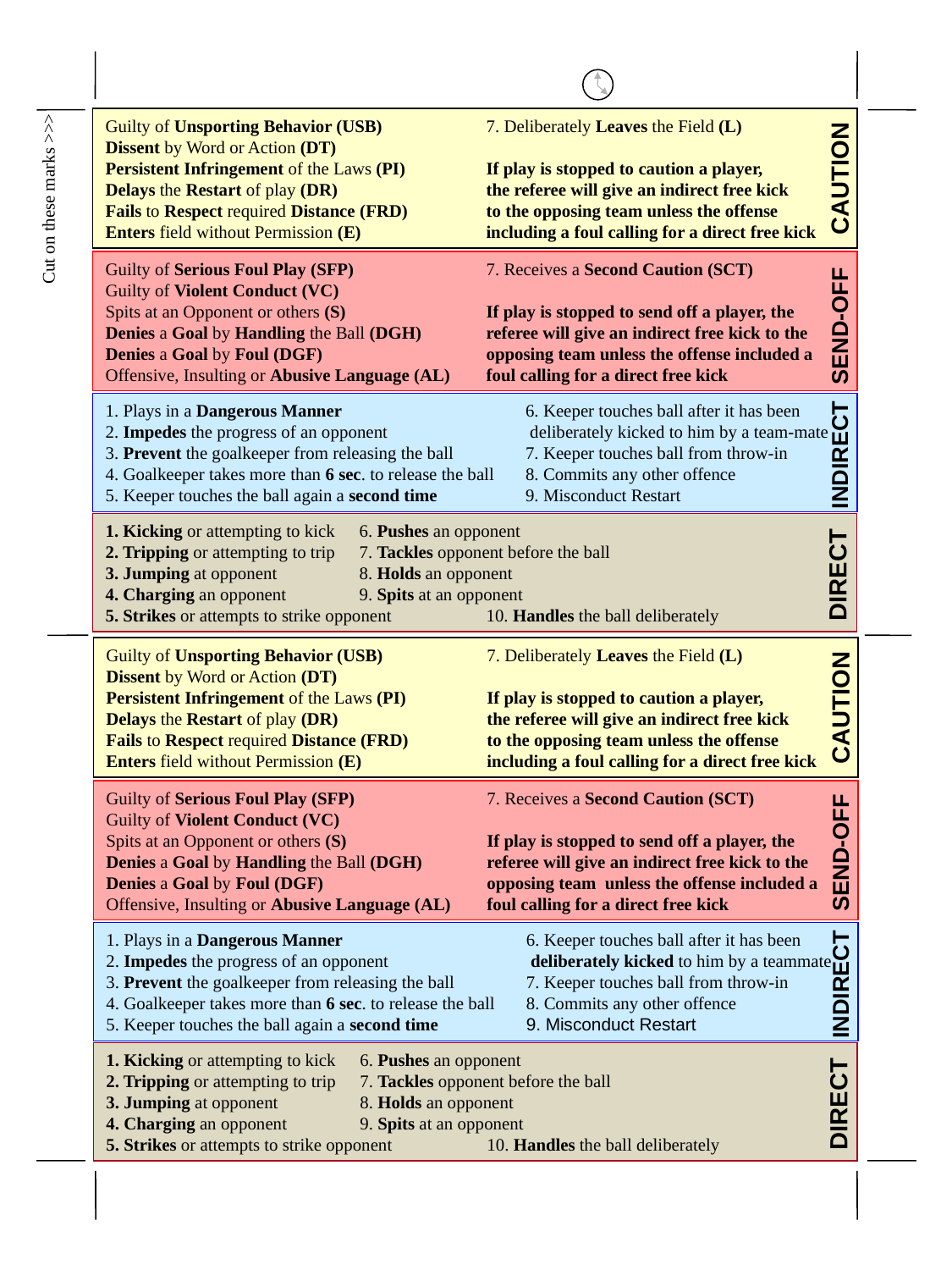

Print on greyscale printer to reproduce      symbols correctly!
Guilty of Unsporting Behavior (USB)	7. Deliberately Leaves the Field (L)
Dissent by Word or Action (DT)
Persistent Infringement of the Laws (PI) 	If play is stopped to caution a player,
Delays the Restart of play (DR)	the referee will give an indirect free kick
Fails to Respect required Distance (FRD)	to the opposing team unless the offense
Enters field without Permission (E)	including a foul calling for a direct free kick

CAUTION
Cut on these marks >>>
Guilty of Serious Foul Play (SFP)	7. Receives a Second Caution (SCT)
Guilty of Violent Conduct (VC)
Spits at an Opponent or others (S) 	If play is stopped to send off a player, the
Denies a Goal by Handling the Ball (DGH)	referee will give an indirect free kick to the
Denies a Goal by Foul (DGF)	opposing team unless the offense included a
Offensive, Insulting or Abusive Language (AL)	foul calling for a direct free kick
SEND-OFF
1. Plays in a Dangerous Manner	6. Keeper touches ball after it has been
2. Impedes the progress of an opponent	 deliberately kicked to him by a team-mate
3. Prevent the goalkeeper from releasing the ball	7. Keeper touches ball from throw-in
4. Goalkeeper takes more than 6 sec. to release the ball	8. Commits any other offence
5. Keeper touches the ball again a second time	9. Misconduct Restart
INDIRECT
1. Kicking or attempting to kick	6. Pushes an opponent
2. Tripping or attempting to trip	7. Tackles opponent before the ball
3. Jumping at opponent	8. Holds an opponent
4. Charging an opponent	9. Spits at an opponent
5. Strikes or attempts to strike opponent 	10. Handles the ball deliberately
DIRECT

Guilty of Unsporting Behavior (USB)	7. Deliberately Leaves the Field (L)
Dissent by Word or Action (DT)
Persistent Infringement of the Laws (PI) 	If play is stopped to caution a player,
Delays the Restart of play (DR)	the referee will give an indirect free kick
Fails to Respect required Distance (FRD)	to the opposing team unless the offense
Enters field without Permission (E)	including a foul calling for a direct free kick
CAUTION
Guilty of Serious Foul Play (SFP)	7. Receives a Second Caution (SCT)
Guilty of Violent Conduct (VC)
Spits at an Opponent or others (S) 	If play is stopped to send off a player, the
Denies a Goal by Handling the Ball (DGH)	referee will give an indirect free kick to the
Denies a Goal by Foul (DGF)	opposing team  unless the offense included a
Offensive, Insulting or Abusive Language (AL)	foul calling for a direct free kick
SEND-OFF
1. Plays in a Dangerous Manner	6. Keeper touches ball after it has been
2. Impedes the progress of an opponent	 deliberately kicked to him by a teammate
3. Prevent the goalkeeper from releasing the ball	7. Keeper touches ball from throw-in
4. Goalkeeper takes more than 6 sec. to release the ball	8. Commits any other offence
5. Keeper touches the ball again a second time	9. Misconduct Restart
INDIRECT
1. Kicking or attempting to kick	6. Pushes an opponent
2. Tripping or attempting to trip	7. Tackles opponent before the ball
3. Jumping at opponent	8. Holds an opponent
4. Charging an opponent	9. Spits at an opponent
5. Strikes or attempts to strike opponent 	10. Handles the ball deliberately
DIRECT